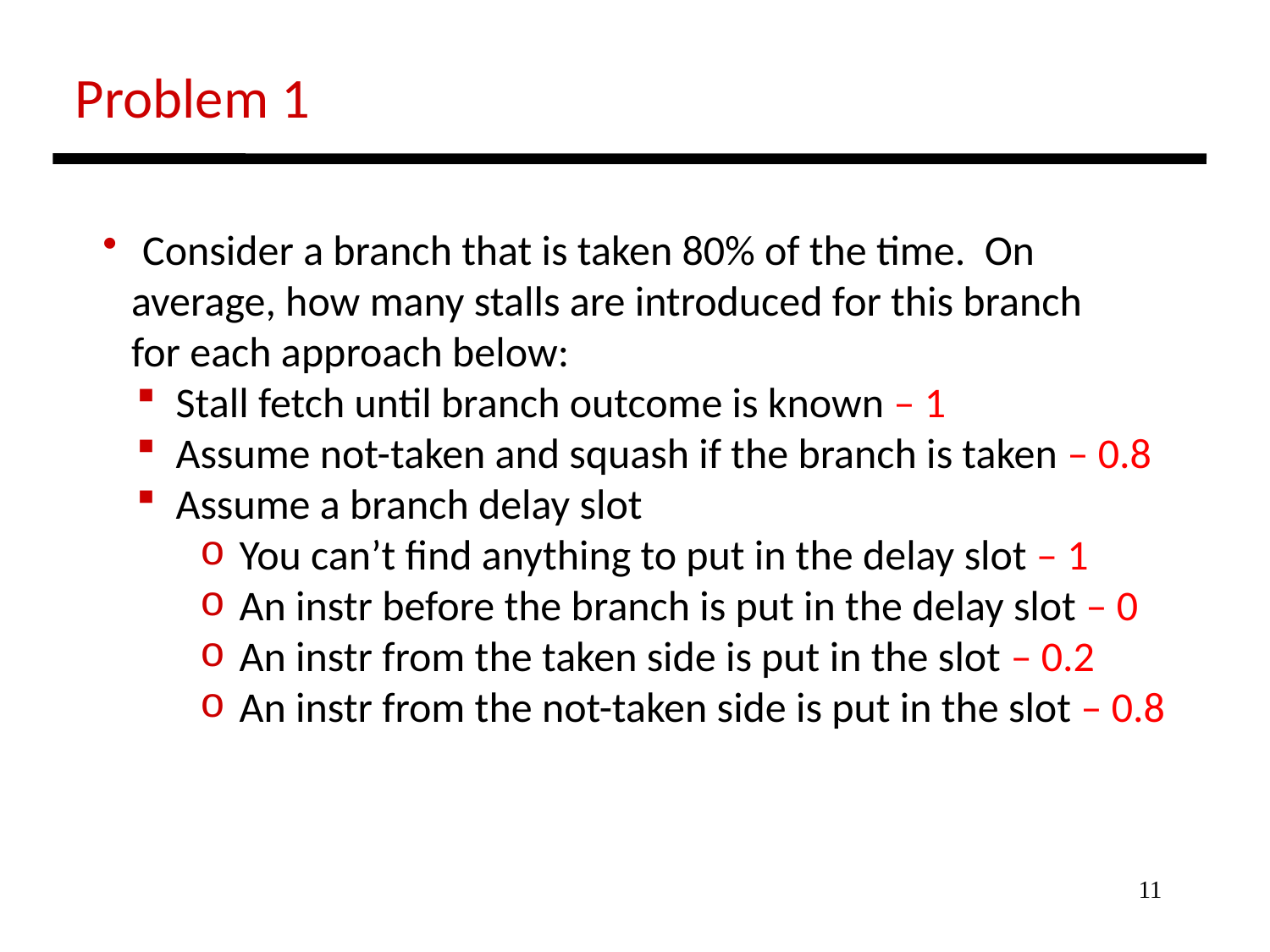

Problem 1

 Consider a branch that is taken 80% of the time.  On
   average, how many stalls are introduced for this branch
   for each approach below:
 Stall fetch until branch outcome is known – 1
 Assume not-taken and squash if the branch is taken – 0.8
 Assume a branch delay slot
 You can’t find anything to put in the delay slot – 1
 An instr before the branch is put in the delay slot – 0
 An instr from the taken side is put in the slot – 0.2
 An instr from the not-taken side is put in the slot – 0.8

11